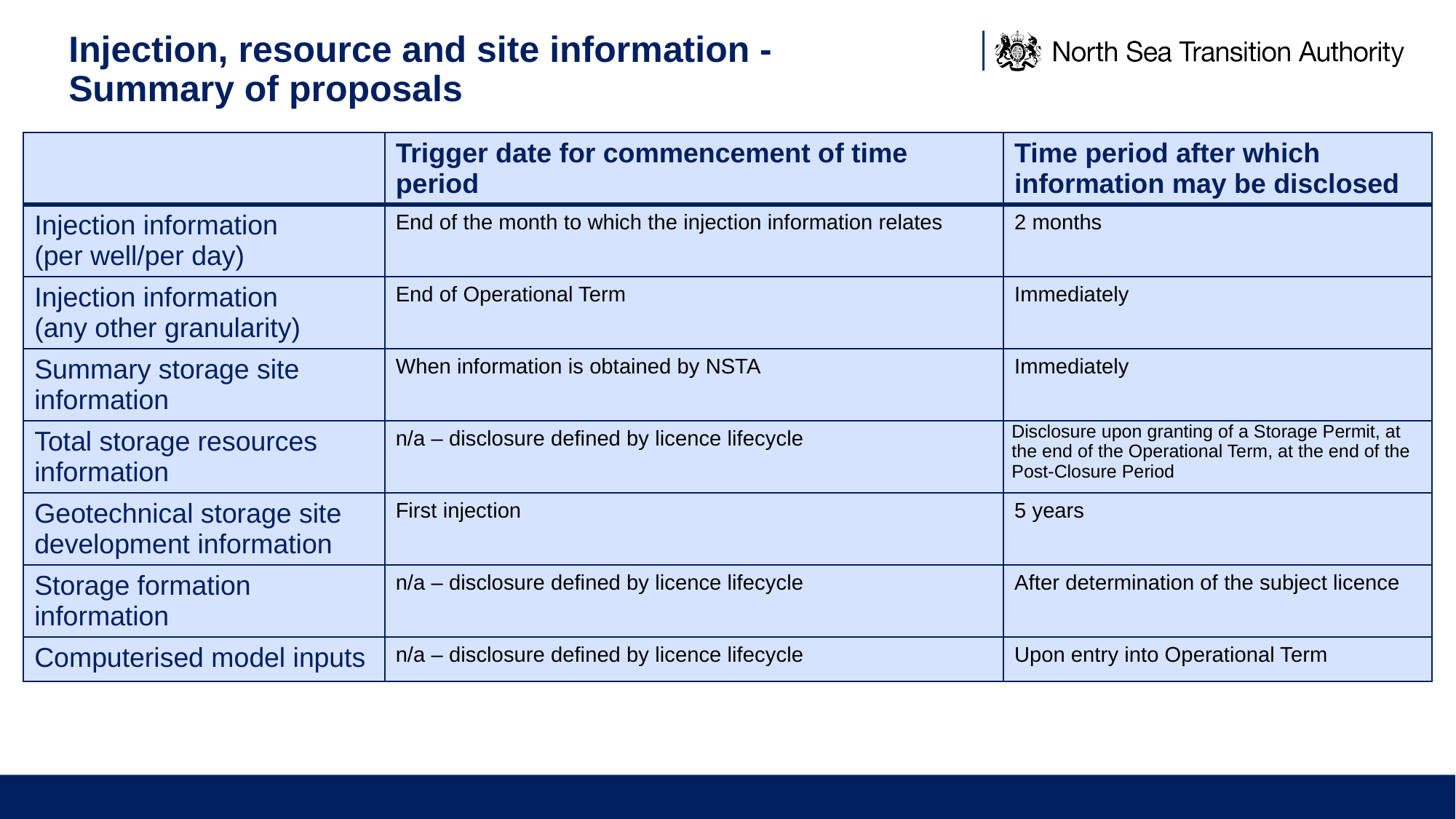

# Injection, resource and site information - Summary of proposals
|  | Trigger date for commencement of time period | Time period after which information may be disclosed |
| --- | --- | --- |
| Injection information (per well/per day) | End of the month to which the injection information relates | 2 months |
| Injection information (any other granularity) | End of Operational Term | Immediately |
| Summary storage site information | When information is obtained by NSTA | Immediately |
| Total storage resources information | n/a – disclosure defined by licence lifecycle | Disclosure upon granting of a Storage Permit, at the end of the Operational Term, at the end of the Post-Closure Period |
| Geotechnical storage site development information | First injection | 5 years |
| Storage formation information | n/a – disclosure defined by licence lifecycle | After determination of the subject licence |
| Computerised model inputs | n/a – disclosure defined by licence lifecycle | Upon entry into Operational Term |